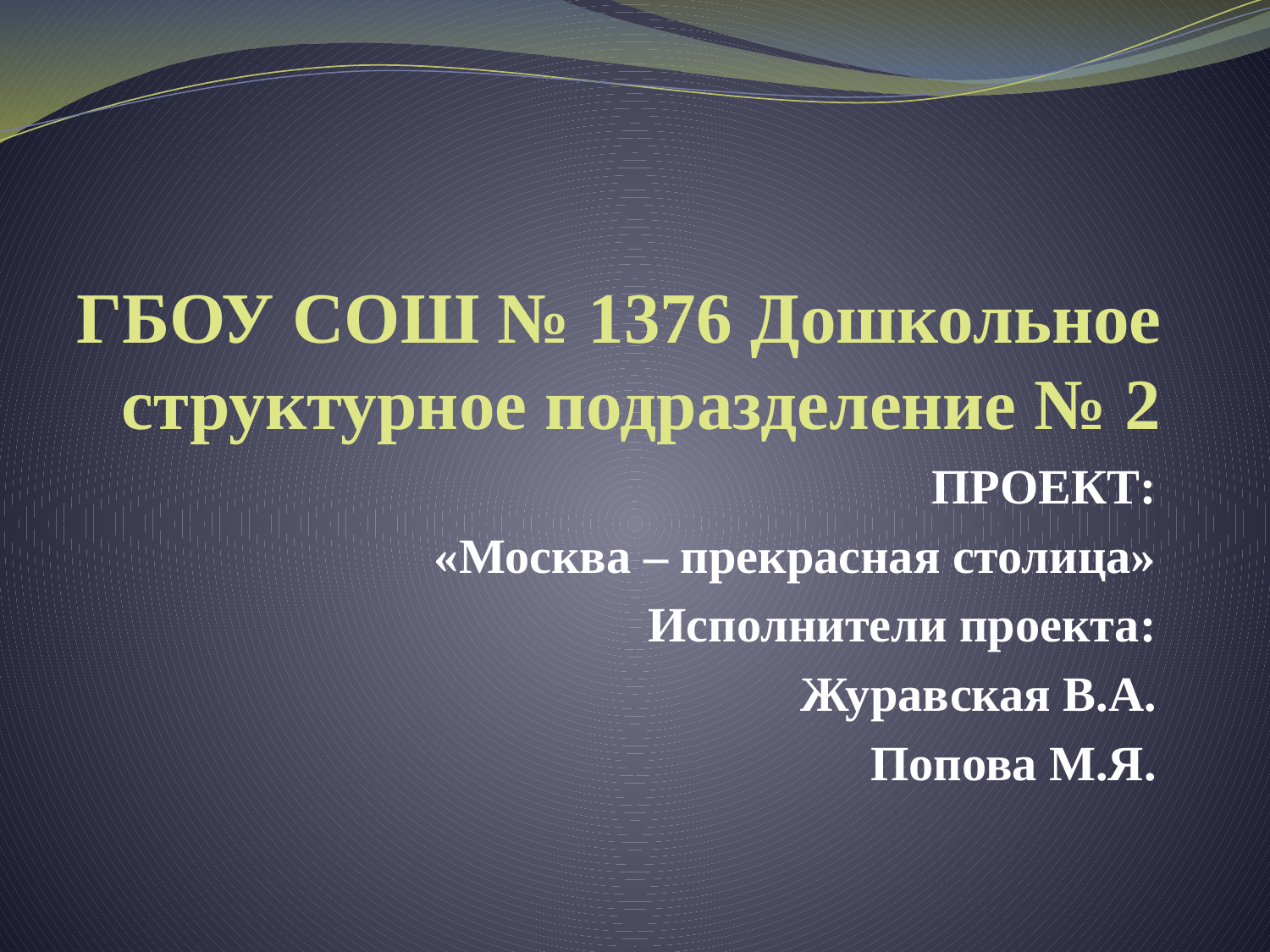

# ГБОУ СОШ № 1376 Дошкольное структурное подразделение № 2
ПРОЕКТ:
«Москва – прекрасная столица»
Исполнители проекта:
Журавская В.А.
Попова М.Я.